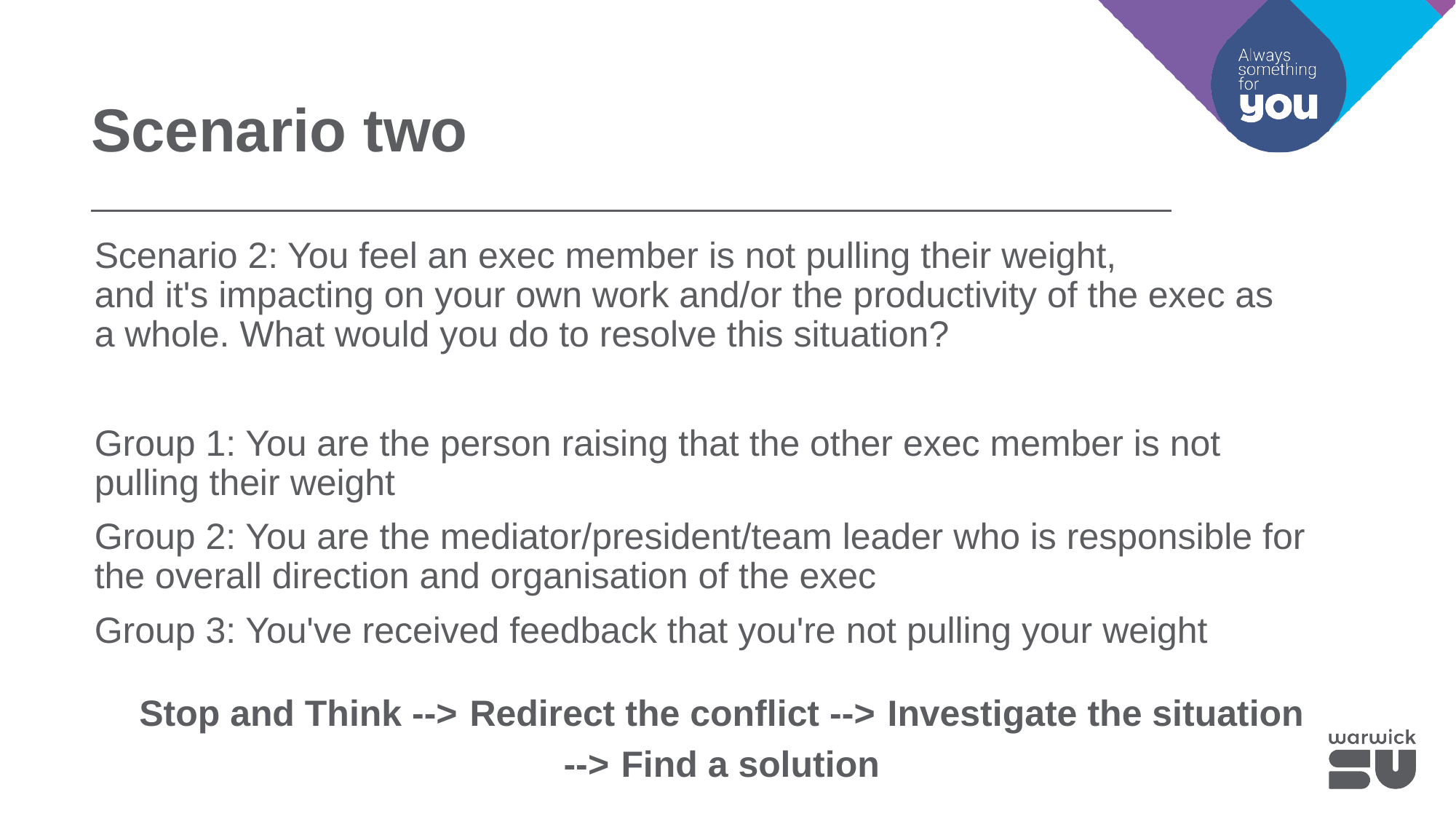

Scenario two
Scenario 2: You feel an exec member is not pulling their weight, and it's impacting on your own work and/or the productivity of the exec as a whole. What would you do to resolve this situation?

Group 1: You are the person raising that the other exec member is not pulling their weight
Group 2: You are the mediator/president/team leader who is responsible for the overall direction and organisation of the exec
Group 3: You've received feedback that you're not pulling your weight

Stop and Think --> Redirect the conflict --> Investigate the situation ​
--> Find a solution